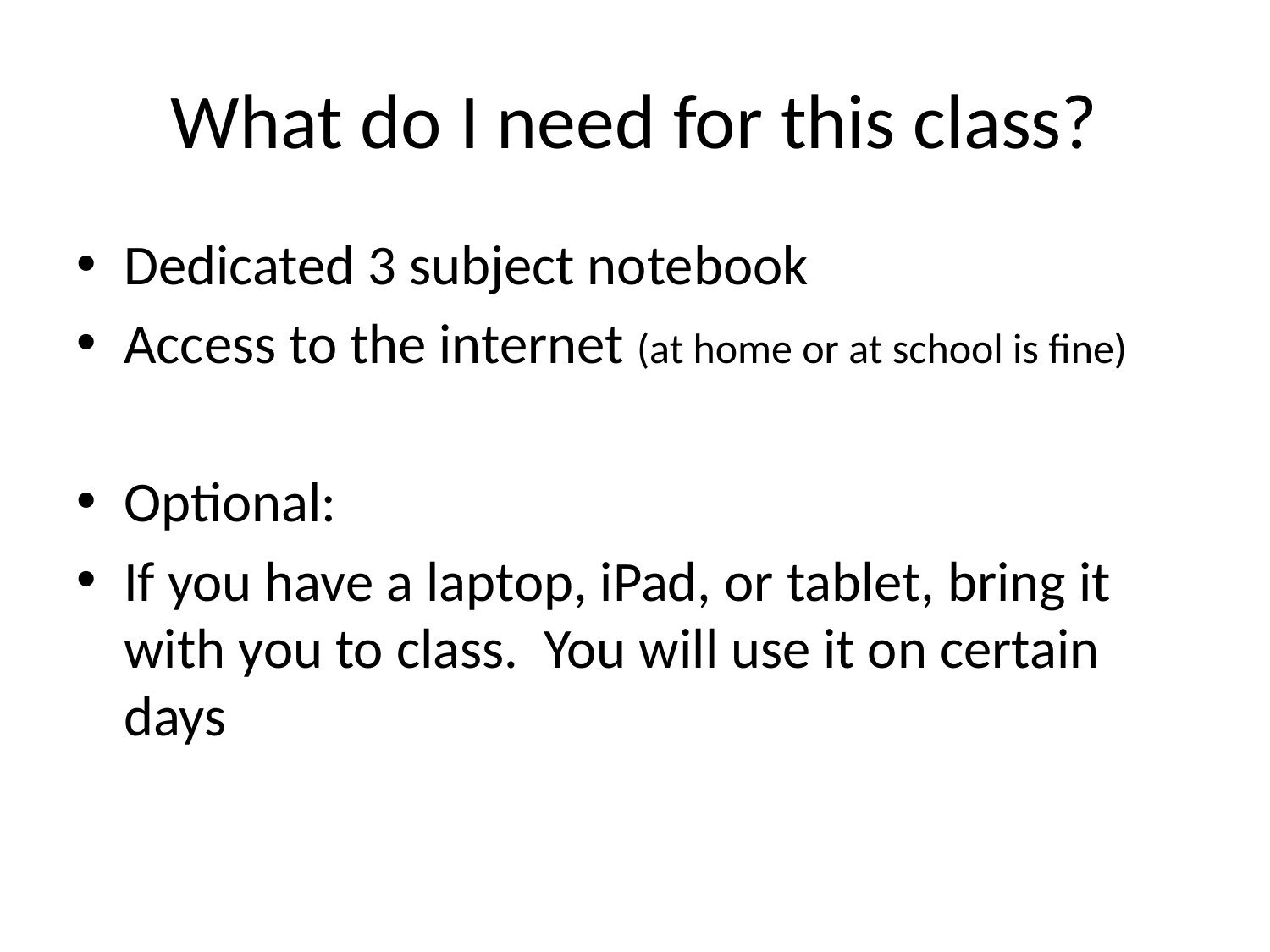

# What do I need for this class?
Dedicated 3 subject notebook
Access to the internet (at home or at school is fine)

Optional:
If you have a laptop, iPad, or tablet, bring it with you to class.  You will use it on certain days